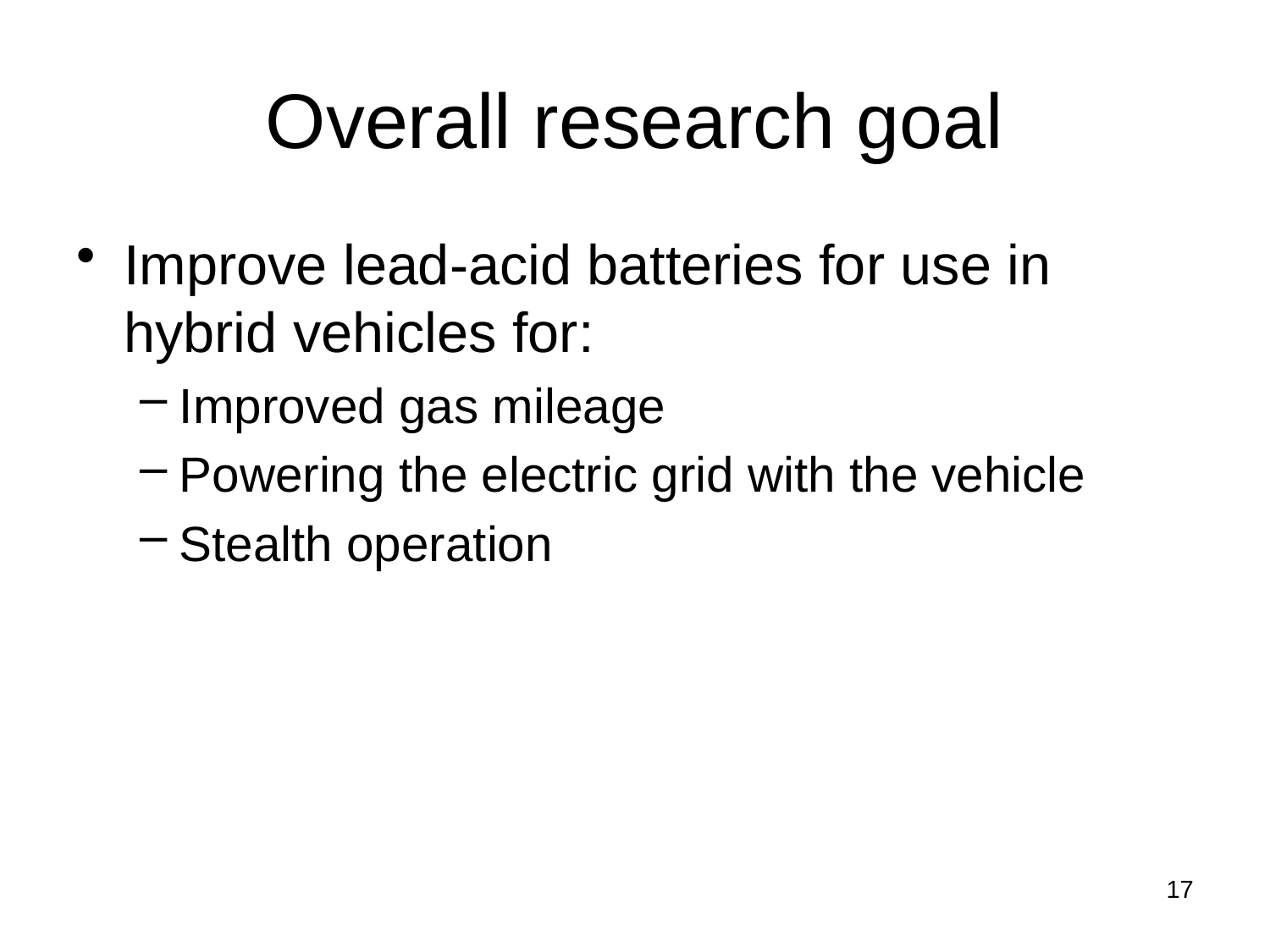

# Overall research goal
Improve lead-acid batteries for use in hybrid vehicles for:
Improved gas mileage
Powering the electric grid with the vehicle
Stealth operation
17